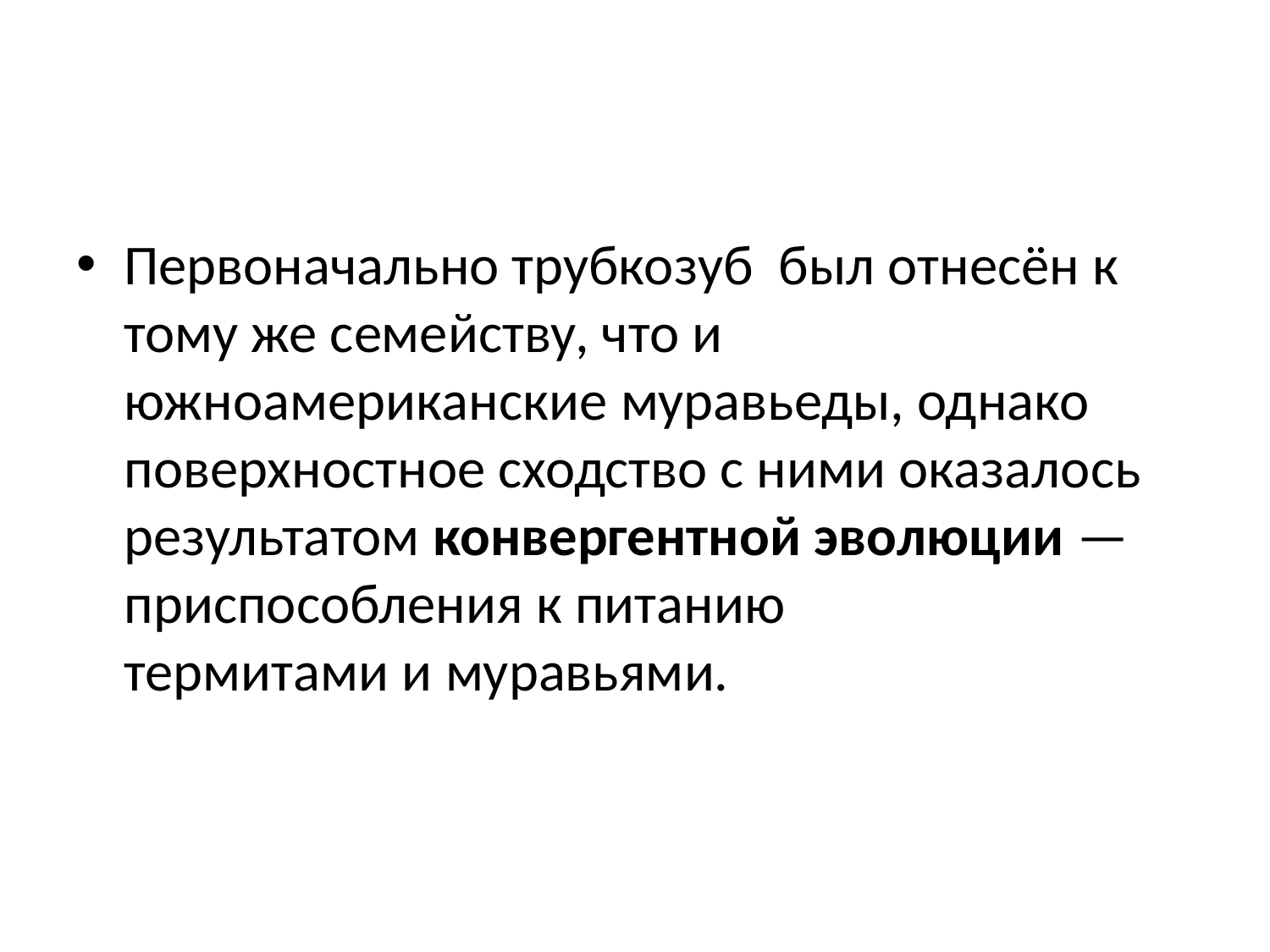

Первоначально трубкозуб  был отнесён к тому же семейству, что и южноамериканские муравьеды, однако поверхностное сходство с ними оказалось результатом конвергентной эволюции — приспособления к питанию термитами и муравьями.